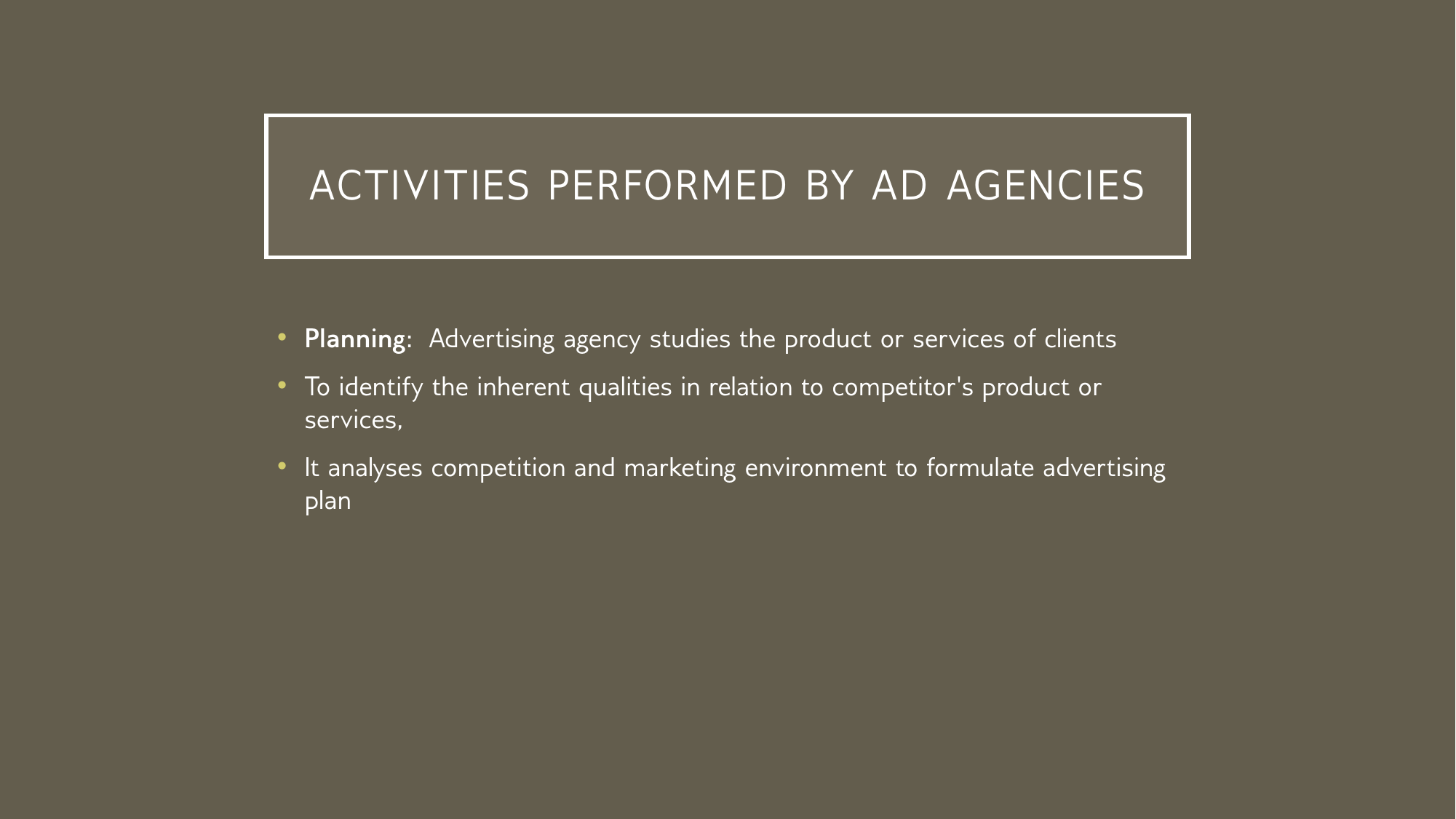

# Activities performed by Ad Agencies
Planning:  Advertising agency studies the product or services of clients
To identify the inherent qualities in relation to competitor's product or services,
It analyses competition and marketing environment to formulate advertising plan